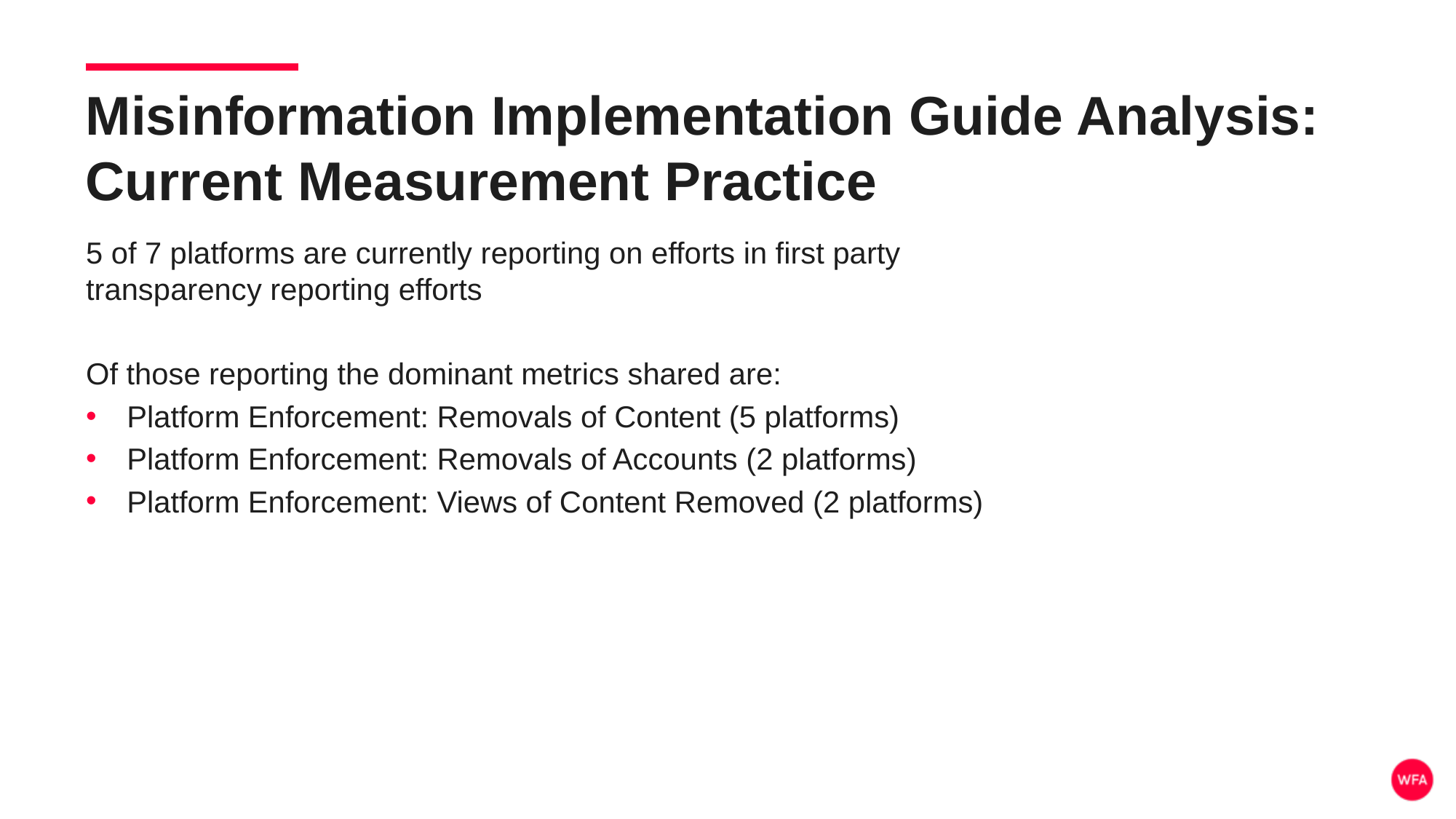

Misinformation Implementation Guide Analysis: Current Measurement Practice

5 of 7 platforms are currently reporting on efforts in first party transparency reporting efforts

Of those reporting the dominant metrics shared are:
Platform Enforcement: Removals of Content (5 platforms)
Platform Enforcement: Removals of Accounts (2 platforms)
Platform Enforcement: Views of Content Removed (2 platforms)